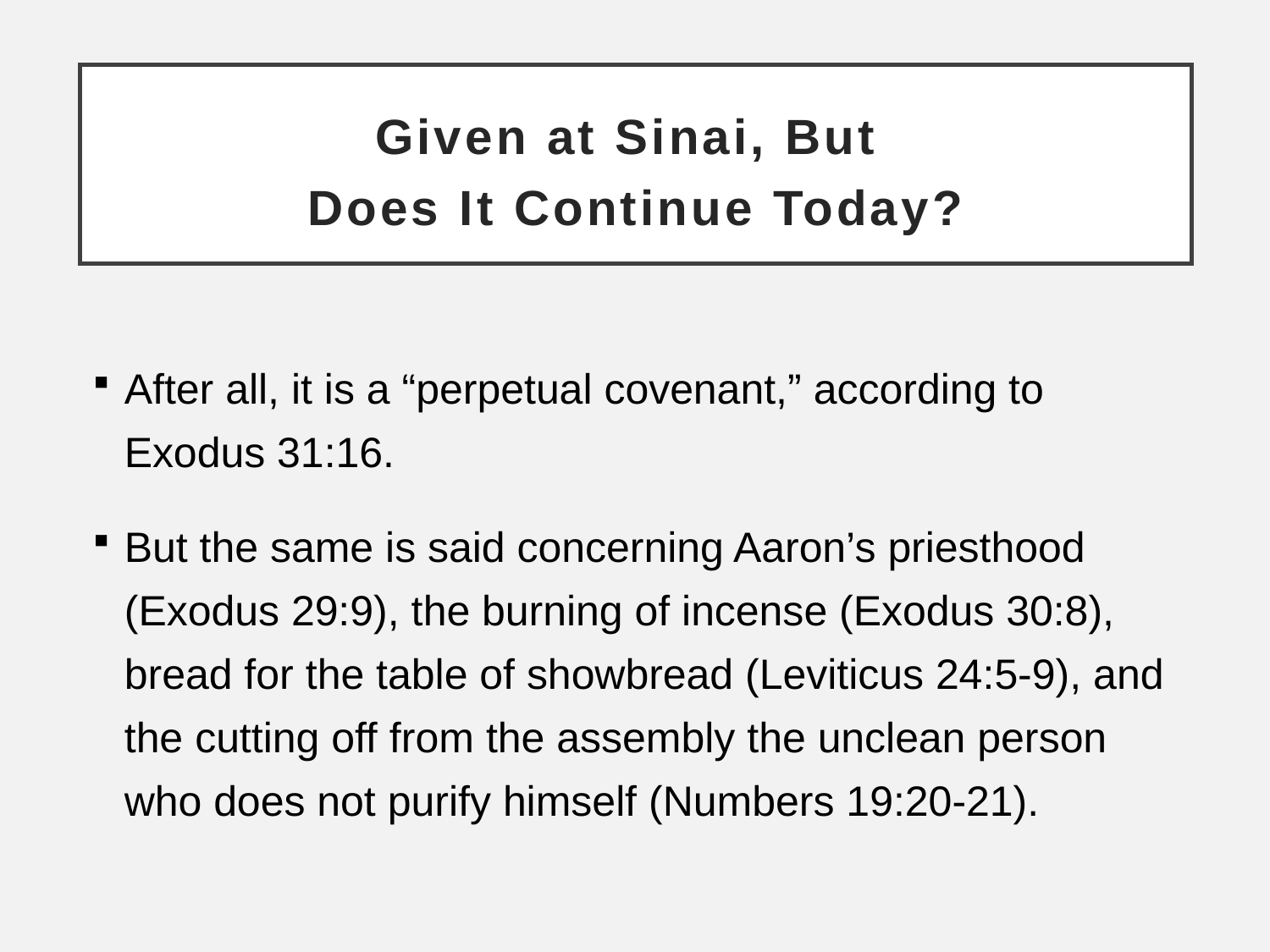

# Given at Sinai, But Does It Continue Today?
After all, it is a “perpetual covenant,” according to Exodus 31:16.
But the same is said concerning Aaron’s priesthood (Exodus 29:9), the burning of incense (Exodus 30:8), bread for the table of showbread (Leviticus 24:5-9), and the cutting off from the assembly the unclean person who does not purify himself (Numbers 19:20-21).